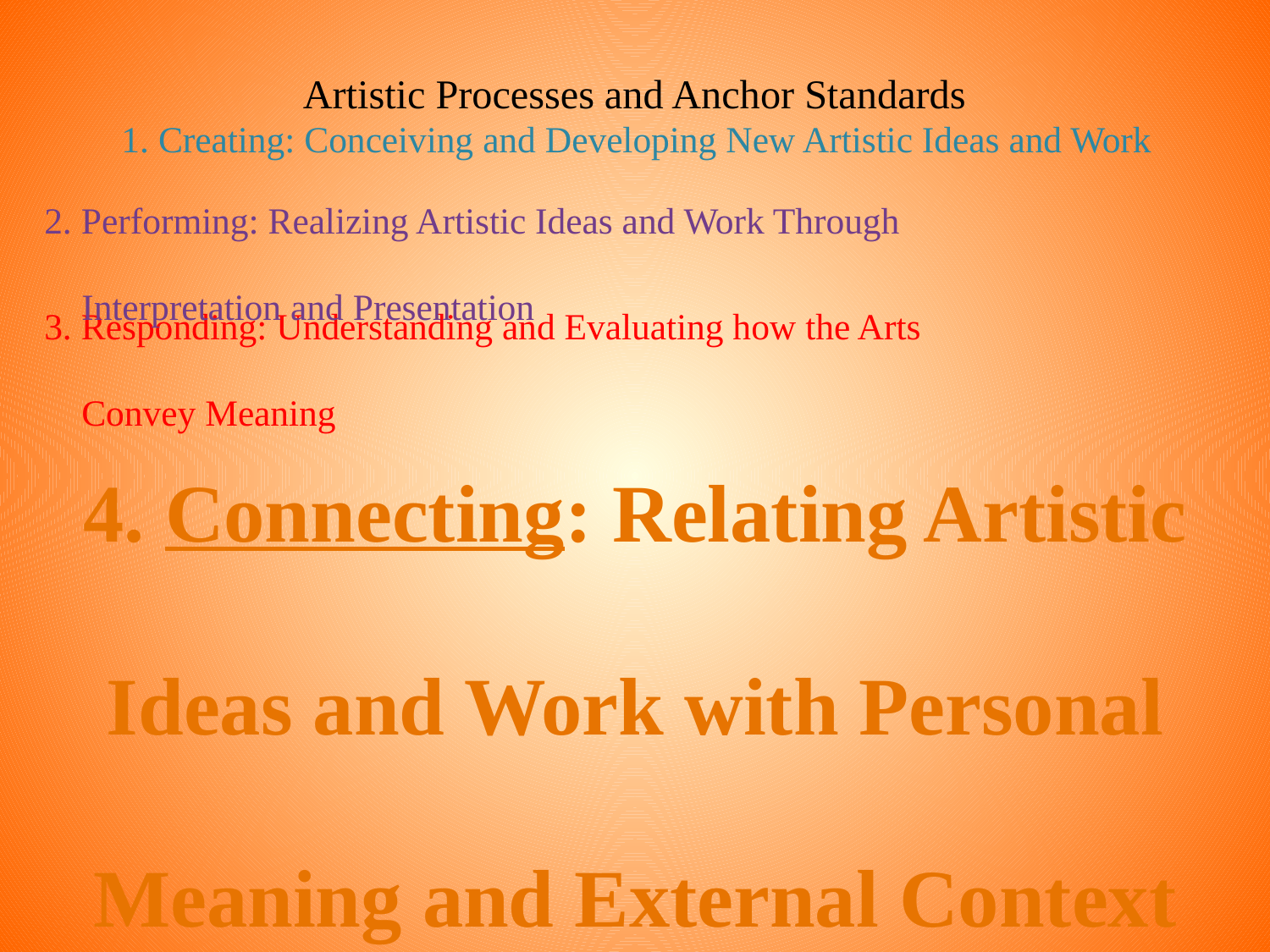

Artistic Processes and Anchor Standards

1. Creating: Conceiving and Developing New Artistic Ideas and Work
2. Performing: Realizing Artistic Ideas and Work Through
    Interpretation and Presentation
3. Responding: Understanding and Evaluating how the Arts
    Convey Meaning
4. Connecting: Relating Artistic Ideas and Work with Personal Meaning and External Context